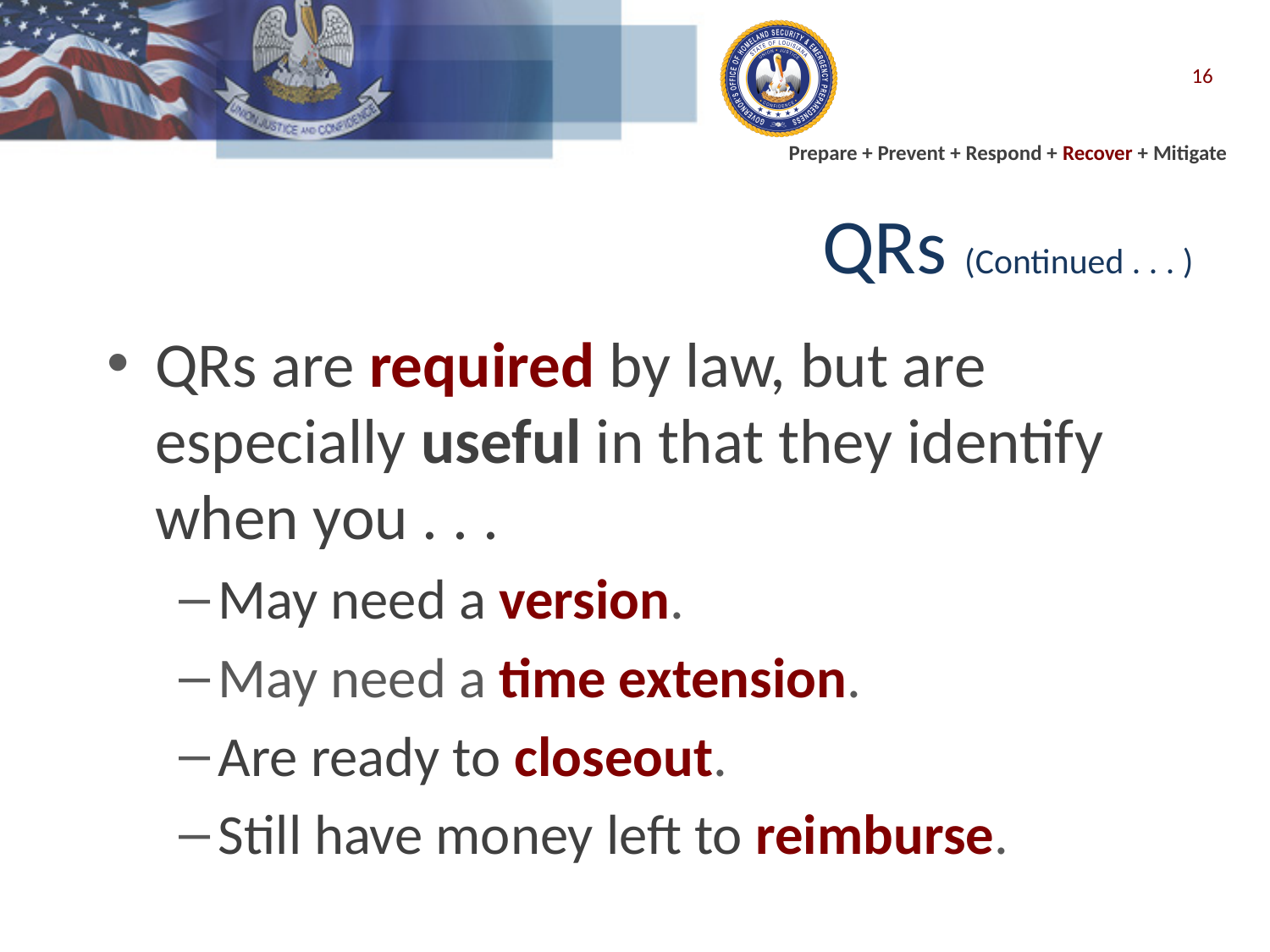

16
# QRs (Continued . . . )
QRs are required by law, but are especially useful in that they identify when you . . .
May need a version.
May need a time extension.
Are ready to closeout.
Still have money left to reimburse.